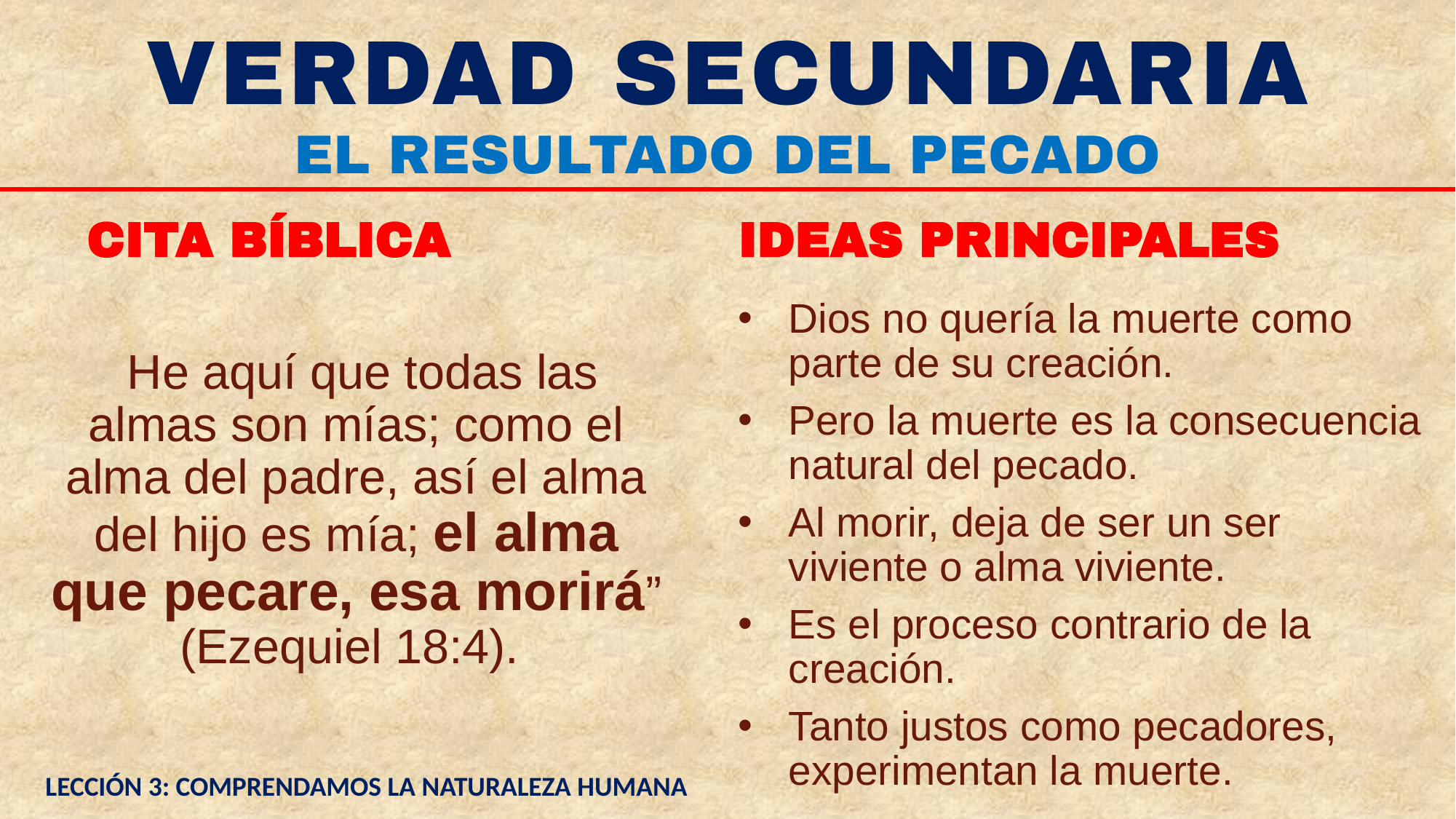

# VERDAD SECUNDARIA
EL RESULTADO DEL PECADO
CITA BÍBLICA
IDEAS PRINCIPALES
Dios no quería la muerte como parte de su creación.
Pero la muerte es la consecuencia natural del pecado.
Al morir, deja de ser un ser viviente o alma viviente.
Es el proceso contrario de la creación.
Tanto justos como pecadores, experimentan la muerte.
 He aquí que todas las almas son mías; como el alma del padre, así el alma del hijo es mía; el alma que pecare, esa morirá” (Ezequiel 18:4).
LECCIÓN 3: COMPRENDAMOS LA NATURALEZA HUMANA